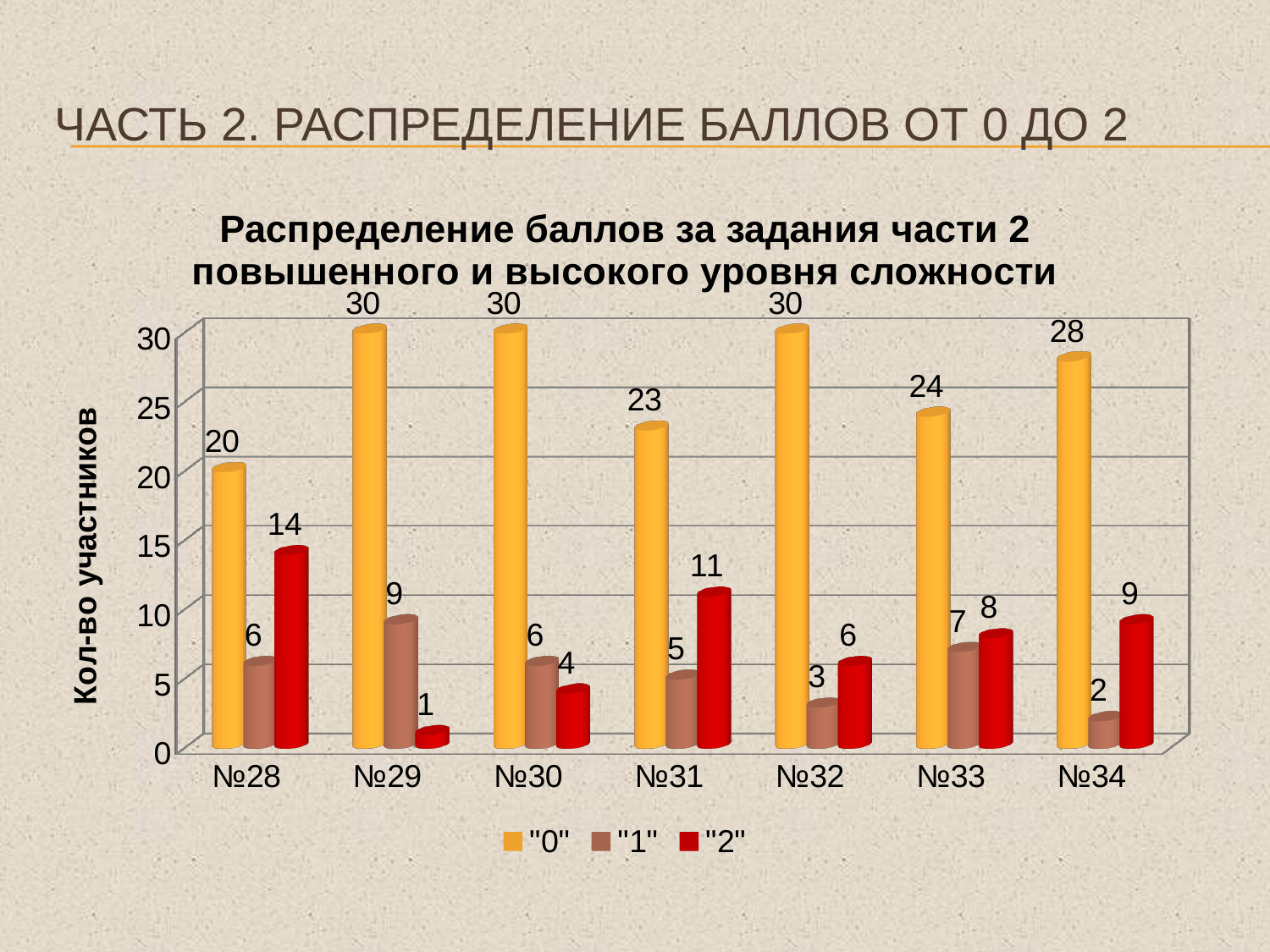

# Часть 2. Распределение баллов от 0 до 2

[unsupported chart]